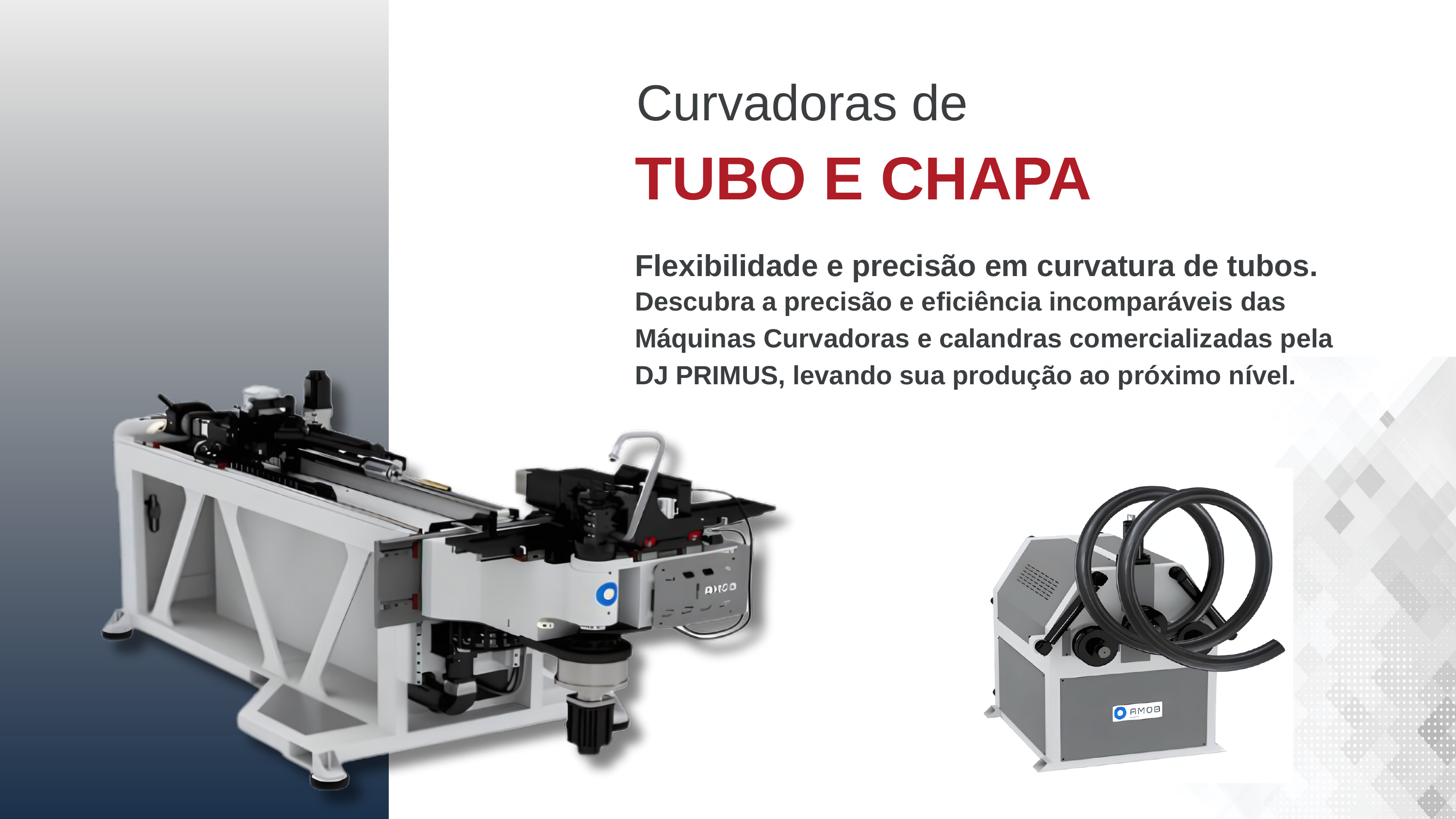

Curvadoras de
TUBO E CHAPA
Flexibilidade e precisão em curvatura de tubos.

Descubra a precisão e eficiência incomparáveis das Máquinas Curvadoras e calandras comercializadas pela DJ PRIMUS, levando sua produção ao próximo nível.